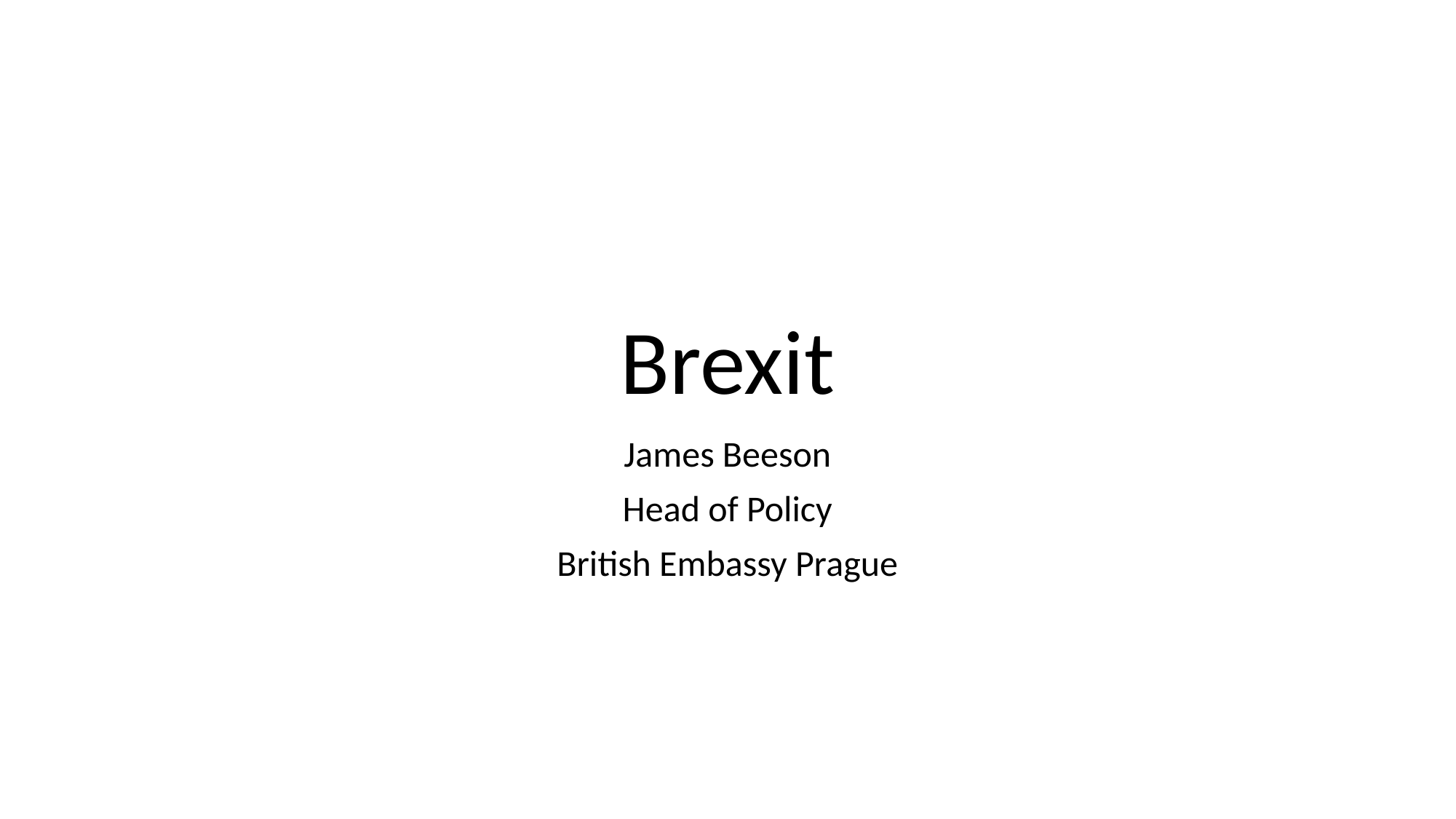

# Brexit
James Beeson
Head of Policy
British Embassy Prague